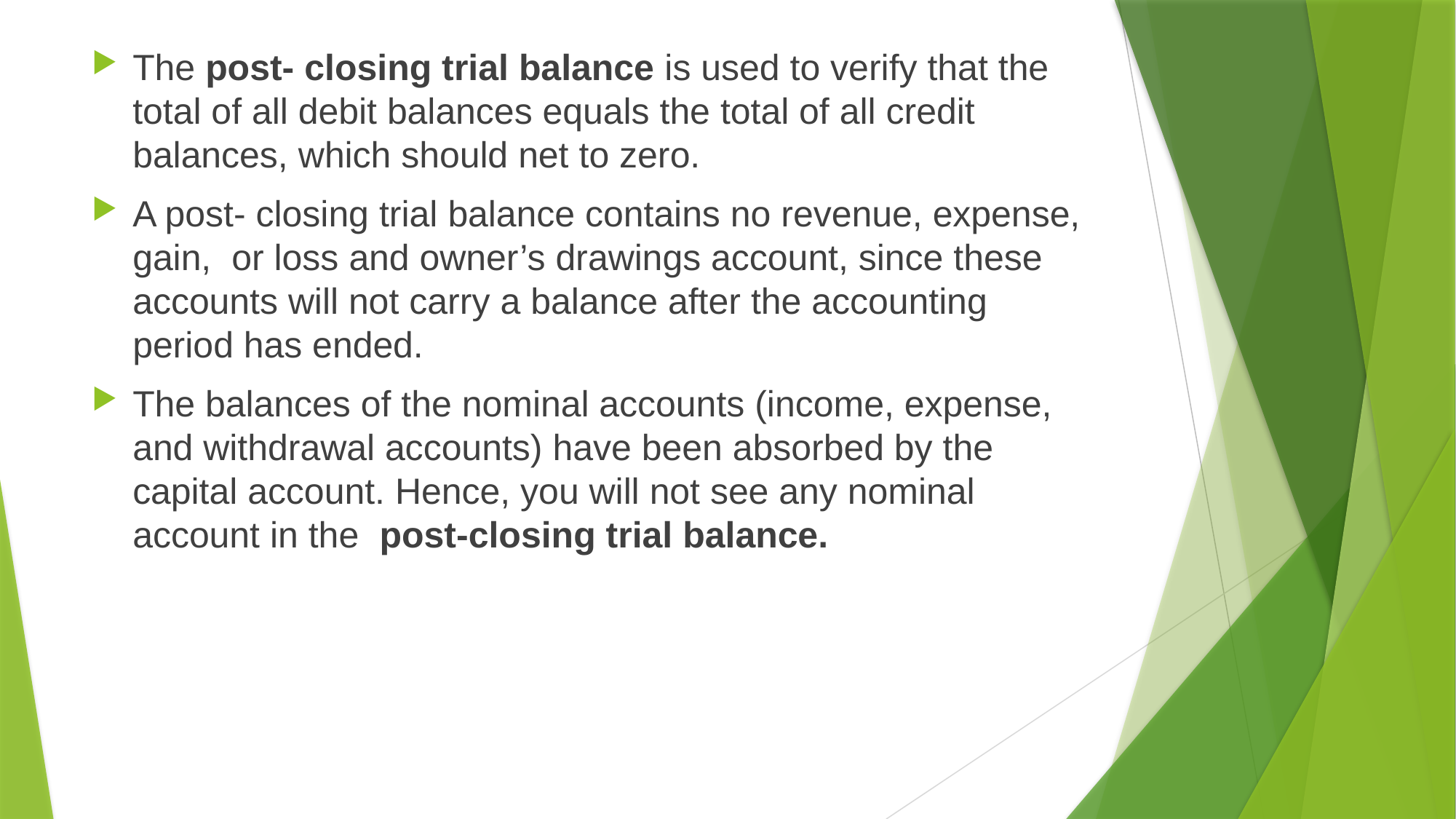

The post- closing trial balance is used to verify that the total of all debit balances equals the total of all credit balances, which should net to zero.
A post- closing trial balance contains no revenue, expense, gain,  or loss and owner’s drawings account, since these accounts will not carry a balance after the accounting period has ended.
The balances of the nominal accounts (income, expense, and withdrawal accounts) have been absorbed by the capital account. Hence, you will not see any nominal account in the  post-closing trial balance.